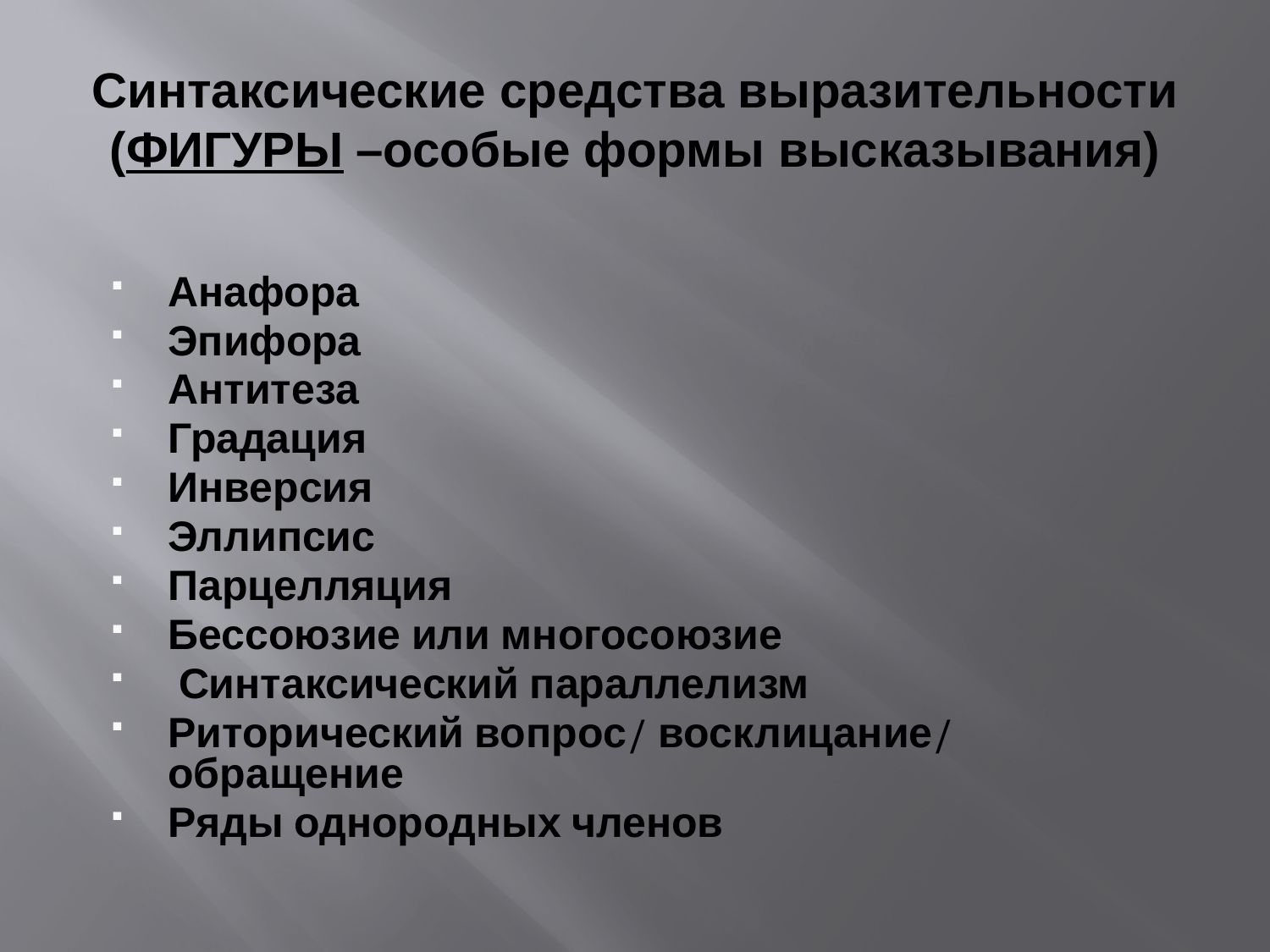

# Синтаксические средства выразительности (ФИГУРЫ –особые формы высказывания)
Анафора
Эпифора
Антитеза
Градация
Инверсия
Эллипсис
Парцелляция
Бессоюзие или многосоюзие
 Синтаксический параллелизм
Риторический вопрос/ восклицание/ обращение
Ряды однородных членов